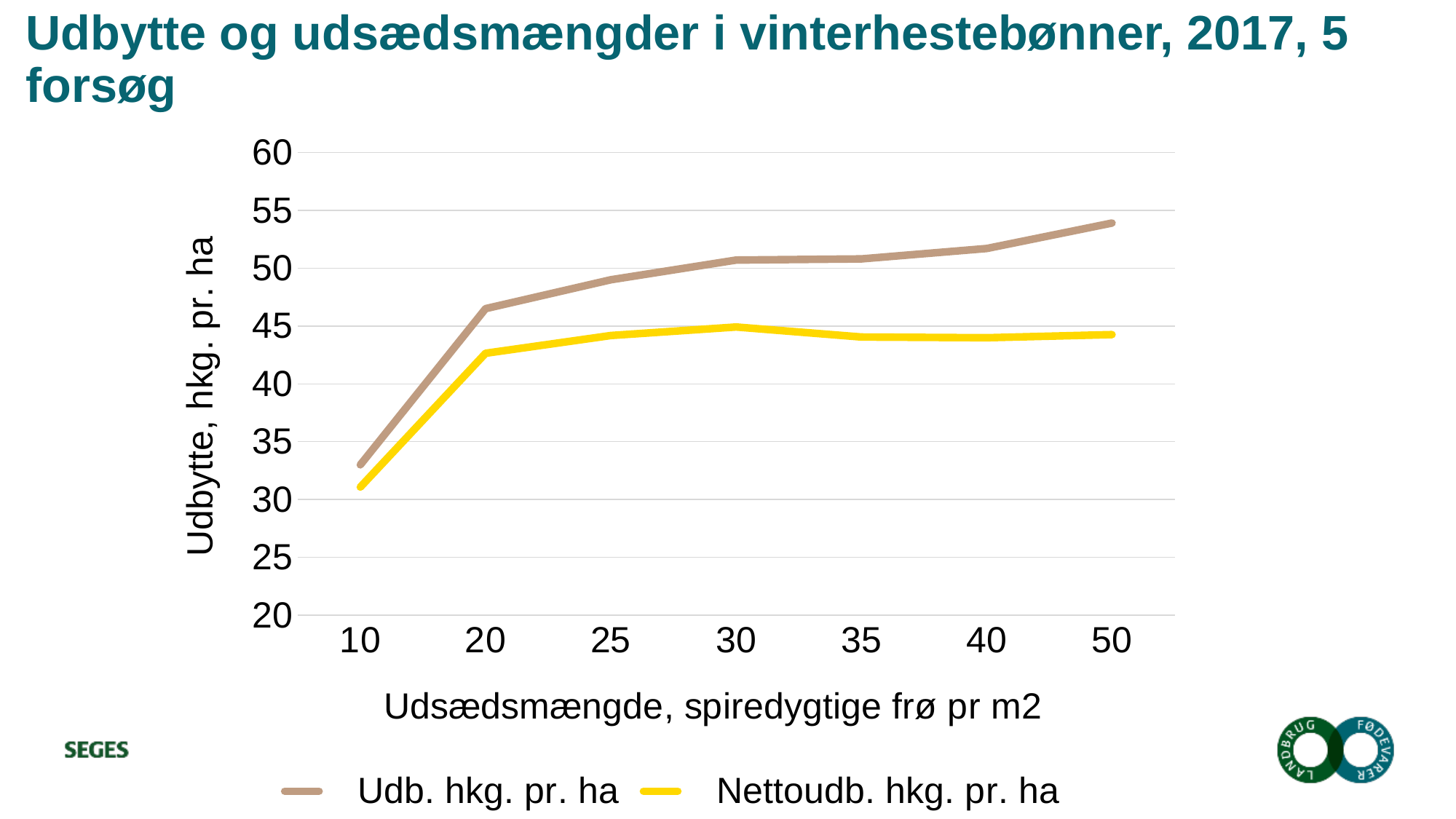

# Udbytte og udsædsmængder i vinterhestebønner, 2017, 5 forsøg

### Chart

| Category |    Udb. hkg. pr. ha |    Nettoudb. hkg. pr. ha |
|---|---|---|
| 10 | 33.0 | 31.071428571428573 |
| 20 | 46.5 | 42.642857142857146 |
| 25 | 49.0 | 44.17857142857143 |
| 30 | 50.7 | 44.91428571428572 |
| 35 | 50.8 | 44.05 |
| 40 | 51.7 | 43.98571428571429 |
| 50 | 53.9 | 44.25714285714285 |